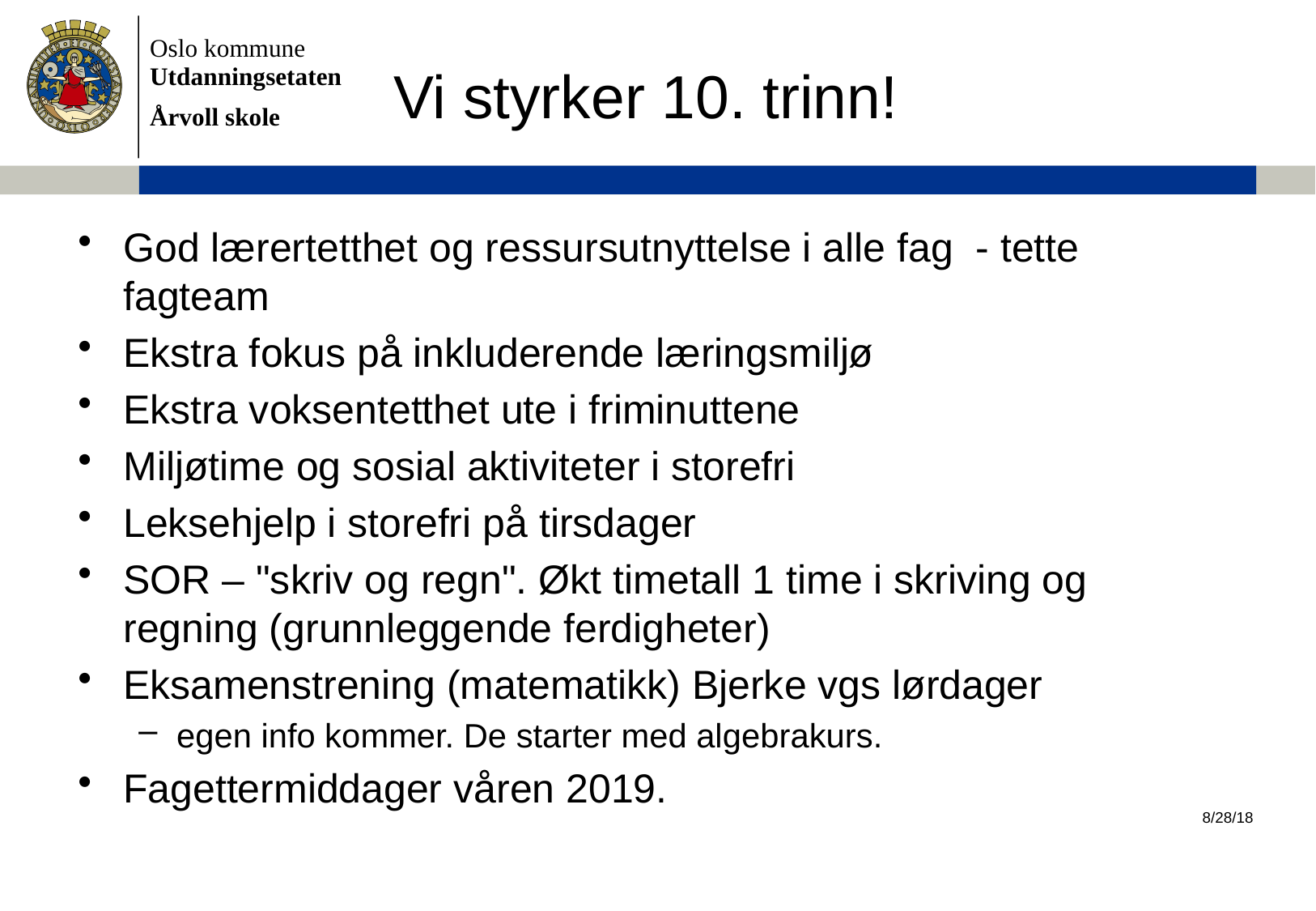

# Vi styrker 10. trinn!
God lærertetthet og ressursutnyttelse i alle fag  - tette fagteam
Ekstra fokus på inkluderende læringsmiljø
Ekstra voksentetthet ute i friminuttene
Miljøtime og sosial aktiviteter i storefri
Leksehjelp i storefri på tirsdager
SOR – "skriv og regn". Økt timetall 1 time i skriving og regning (grunnleggende ferdigheter)
Eksamenstrening (matematikk) Bjerke vgs lørdager
egen info kommer. De starter med algebrakurs.
Fagettermiddager våren 2019.
8/28/18